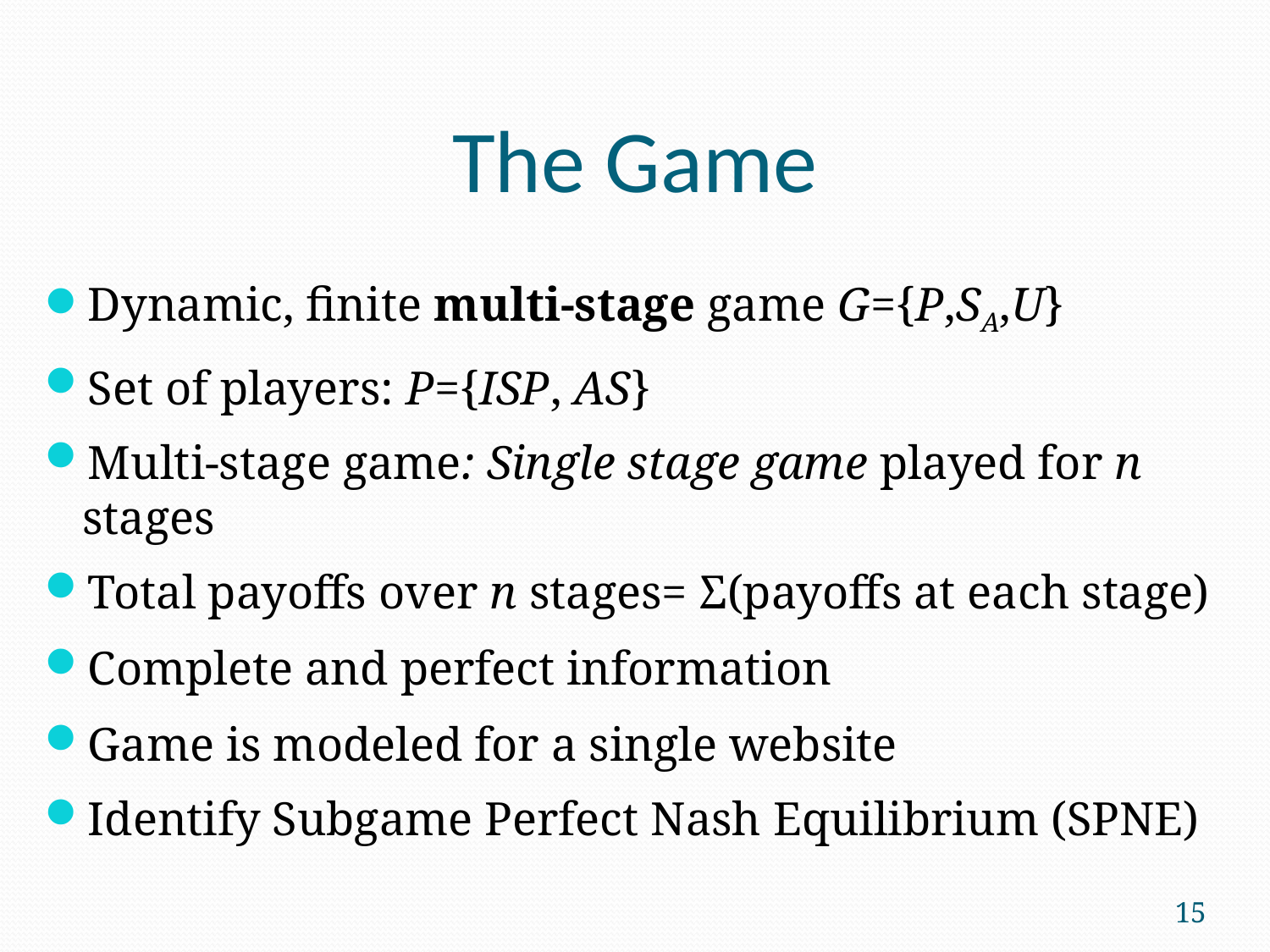

# The Game
Dynamic, finite multi-stage game G={P,SA,U}
Set of players: P={ISP, AS}
Multi-stage game: Single stage game played for n stages
Total payoffs over n stages= Σ(payoffs at each stage)
Complete and perfect information
Game is modeled for a single website
Identify Subgame Perfect Nash Equilibrium (SPNE)
15